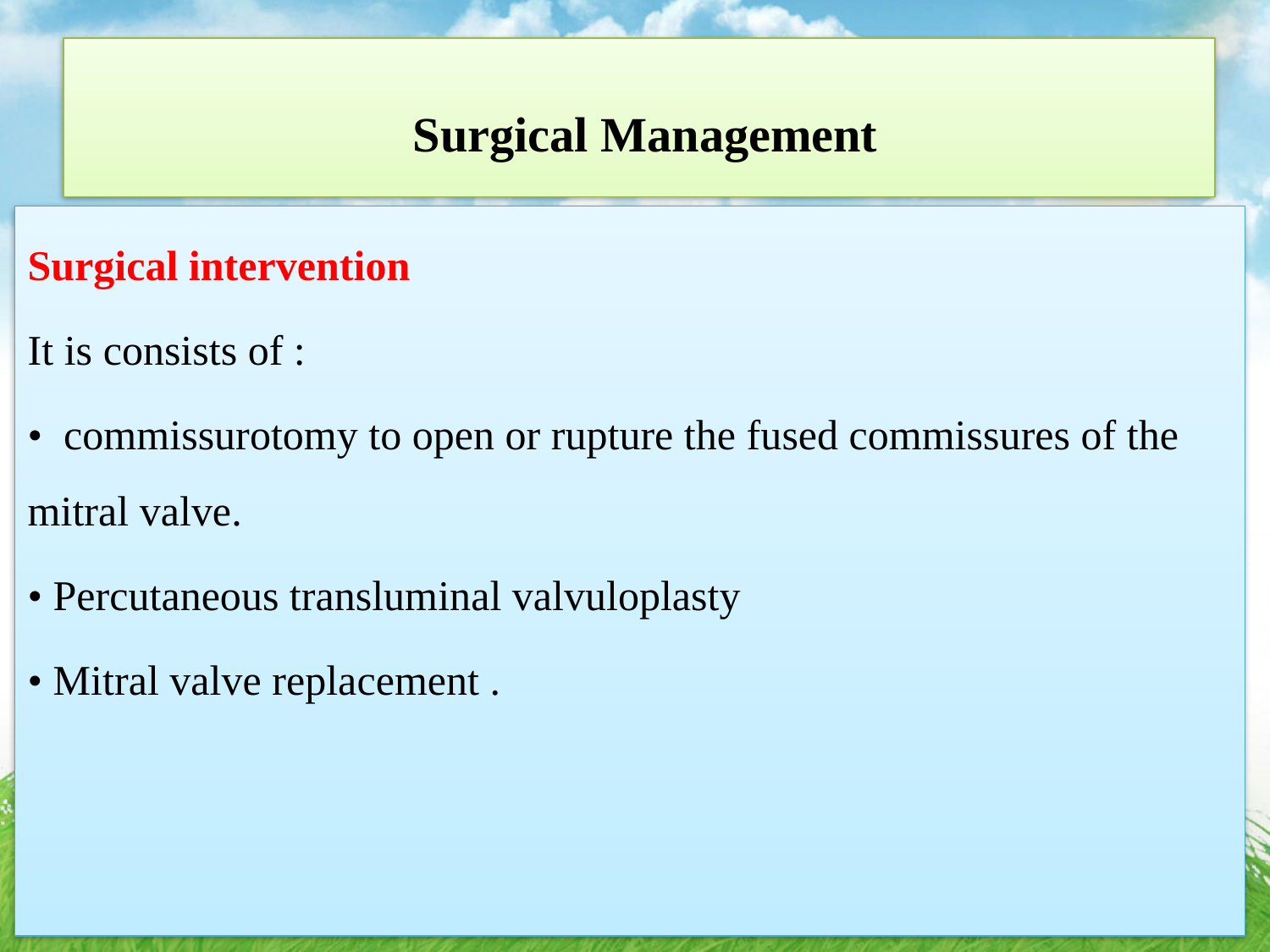

# Surgical Management
Surgical intervention
It is consists of :
•  commissurotomy to open or rupture the fused commissures of the mitral valve.
• Percutaneous transluminal valvuloplasty
• Mitral valve replacement .